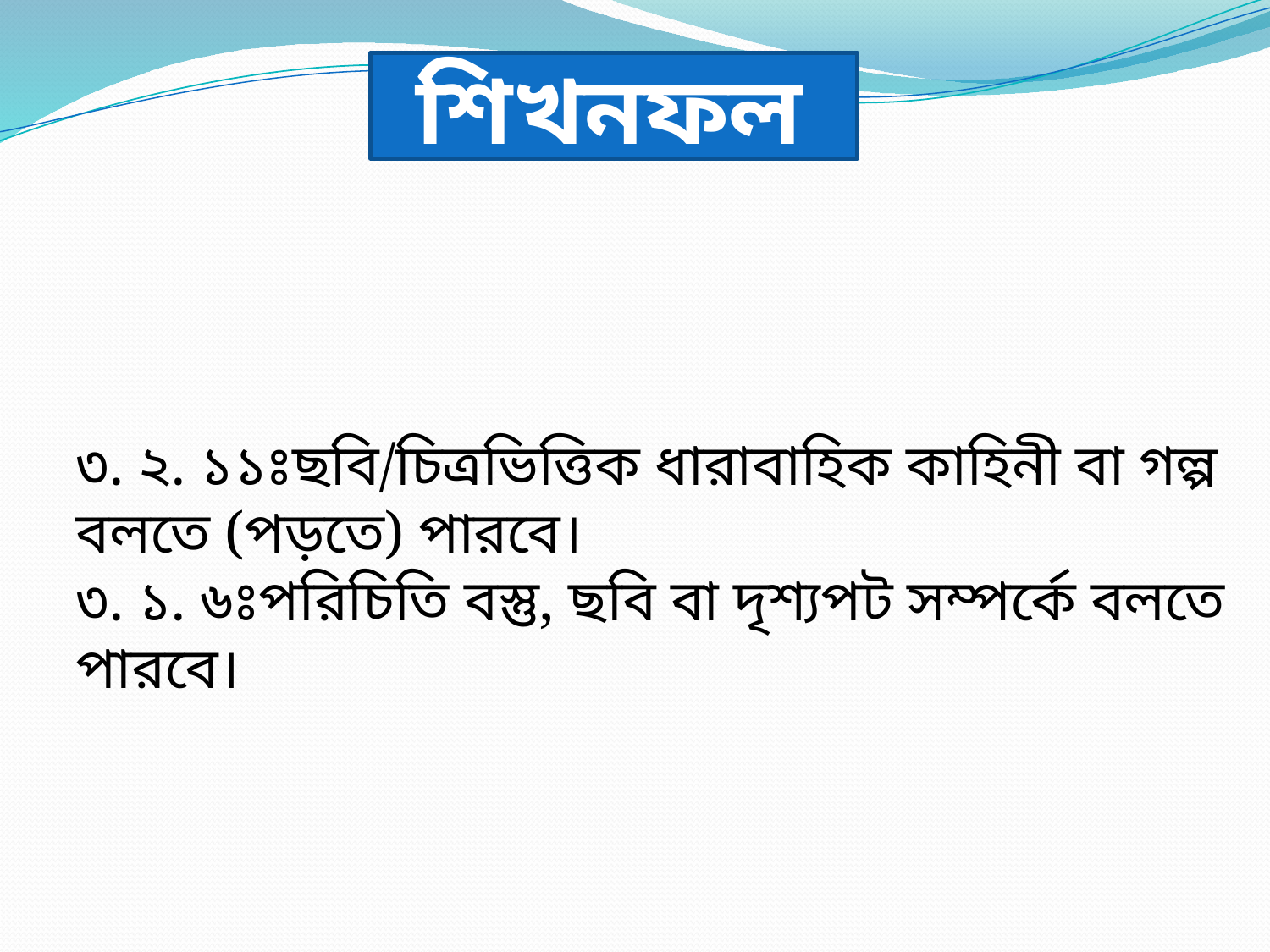

শিখনফল
৩. ২. ১১ঃছবি/চিত্রভিত্তিক ধারাবাহিক কাহিনী বা গল্প বলতে (পড়তে) পারবে।
৩. ১. ৬ঃপরিচিতি বস্তু, ছবি বা দৃশ্যপট সম্পর্কে বলতে পারবে।